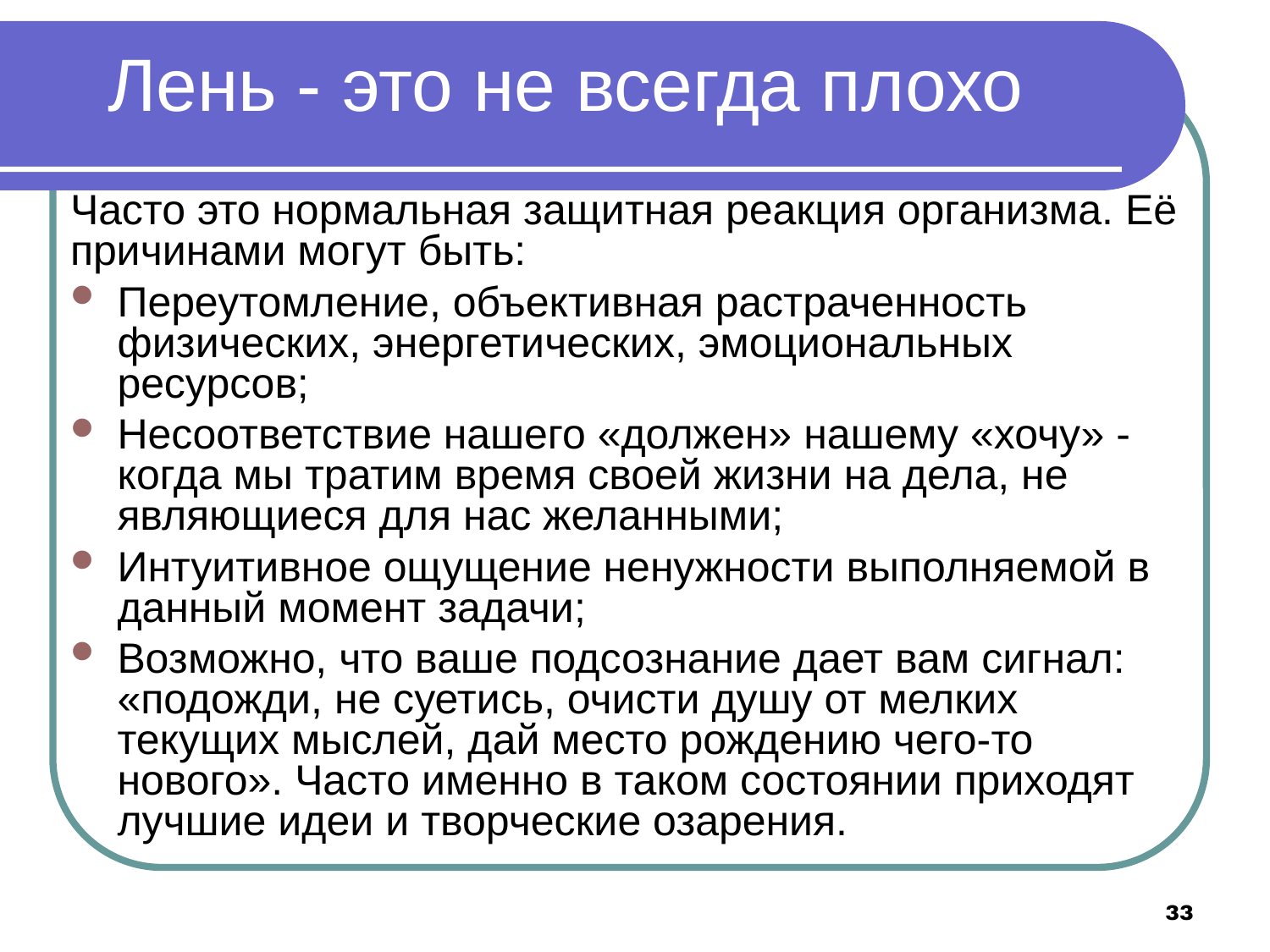

# Лень - это не всегда плохо
Часто это нормальная защитная реакция организма. Её причинами могут быть:
Переутомление, объективная растраченность физических, энергетических, эмоциональных ресурсов;
Несоответствие нашего «должен» нашему «хочу» - когда мы тратим время своей жизни на дела, не являющиеся для нас желанными;
Интуитивное ощущение ненужности выполняемой в данный момент задачи;
Возможно, что ваше подсознание дает вам сигнал: «подожди, не суетись, очисти душу от мелких текущих мыслей, дай место рождению чего-то нового». Часто именно в таком состоянии приходят лучшие идеи и творческие озарения.

33